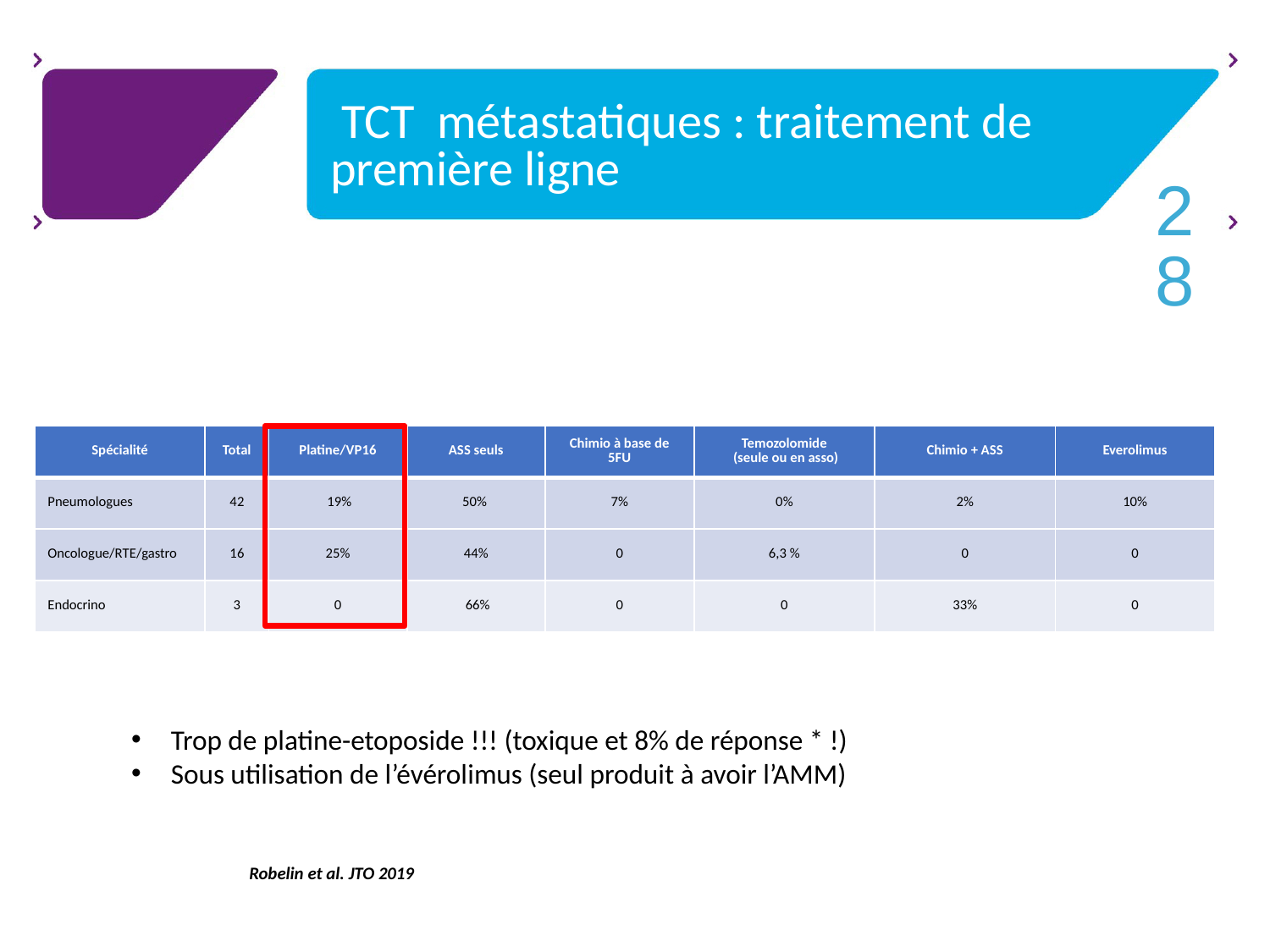

# TCT  métastatiques : traitement de première ligne

| Spécialité | Total | Platine/VP16 | ASS seuls | Chimio à base de 5FU | Temozolomide (seule ou en asso) | Chimio + ASS | Everolimus |
| --- | --- | --- | --- | --- | --- | --- | --- |
| Pneumologues | 42 | 19% | 50% | 7% | 0% | 2% | 10% |
| Oncologue/RTE/gastro | 16 | 25% | 44% | 0 | 6,3 % | 0 | 0 |
| Endocrino | 3 | 0 | 66% | 0 | 0 | 33% | 0 |

Trop de platine-etoposide !!! (toxique et 8% de réponse * !)
Sous utilisation de l’évérolimus (seul produit à avoir l’AMM)
Robelin et al. JTO 2019